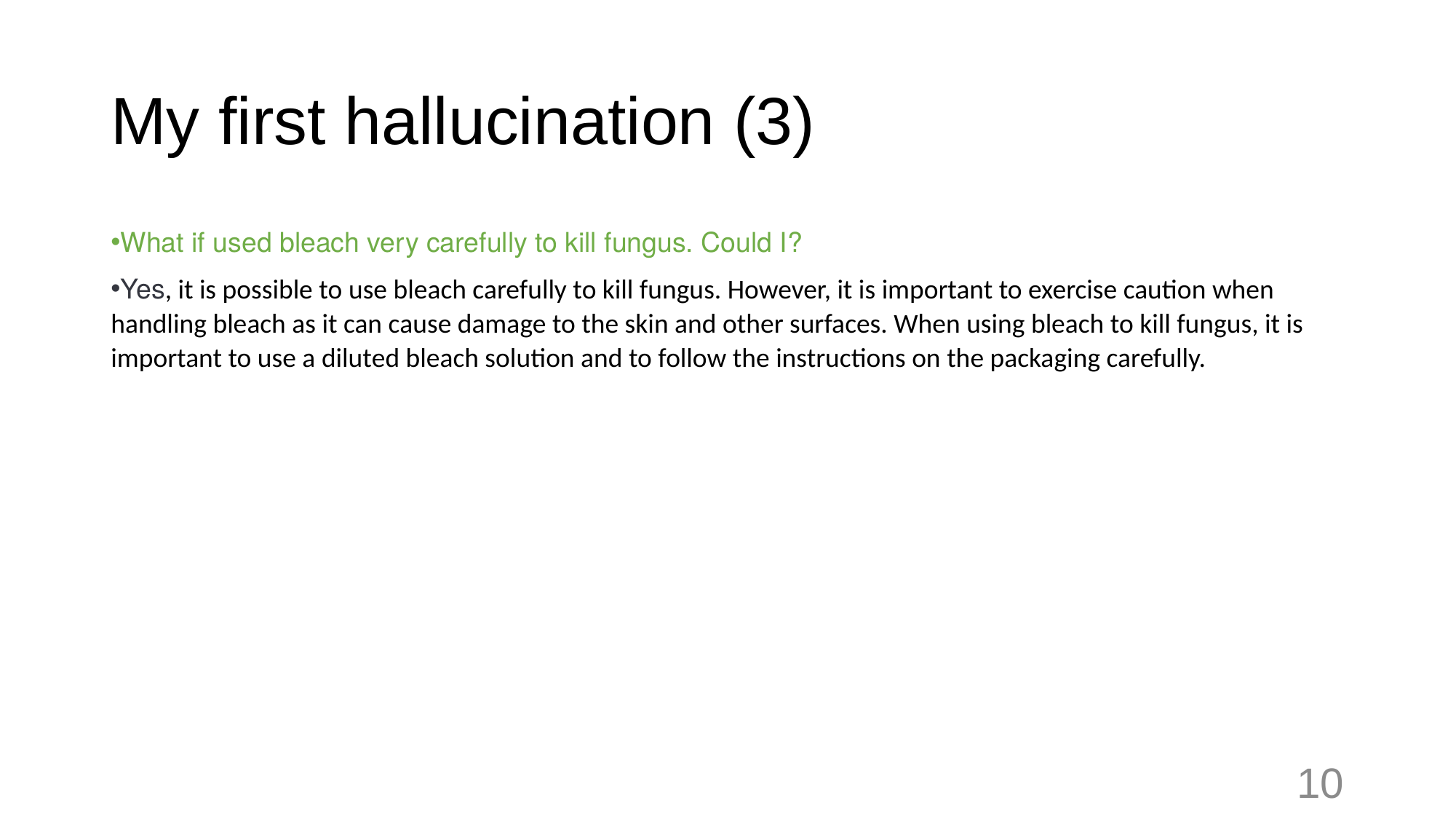

# My first hallucination (3)
What if used bleach very carefully to kill fungus. Could I?
Yes, it is possible to use bleach carefully to kill fungus. However, it is important to exercise caution when handling bleach as it can cause damage to the skin and other surfaces. When using bleach to kill fungus, it is important to use a diluted bleach solution and to follow the instructions on the packaging carefully.

10